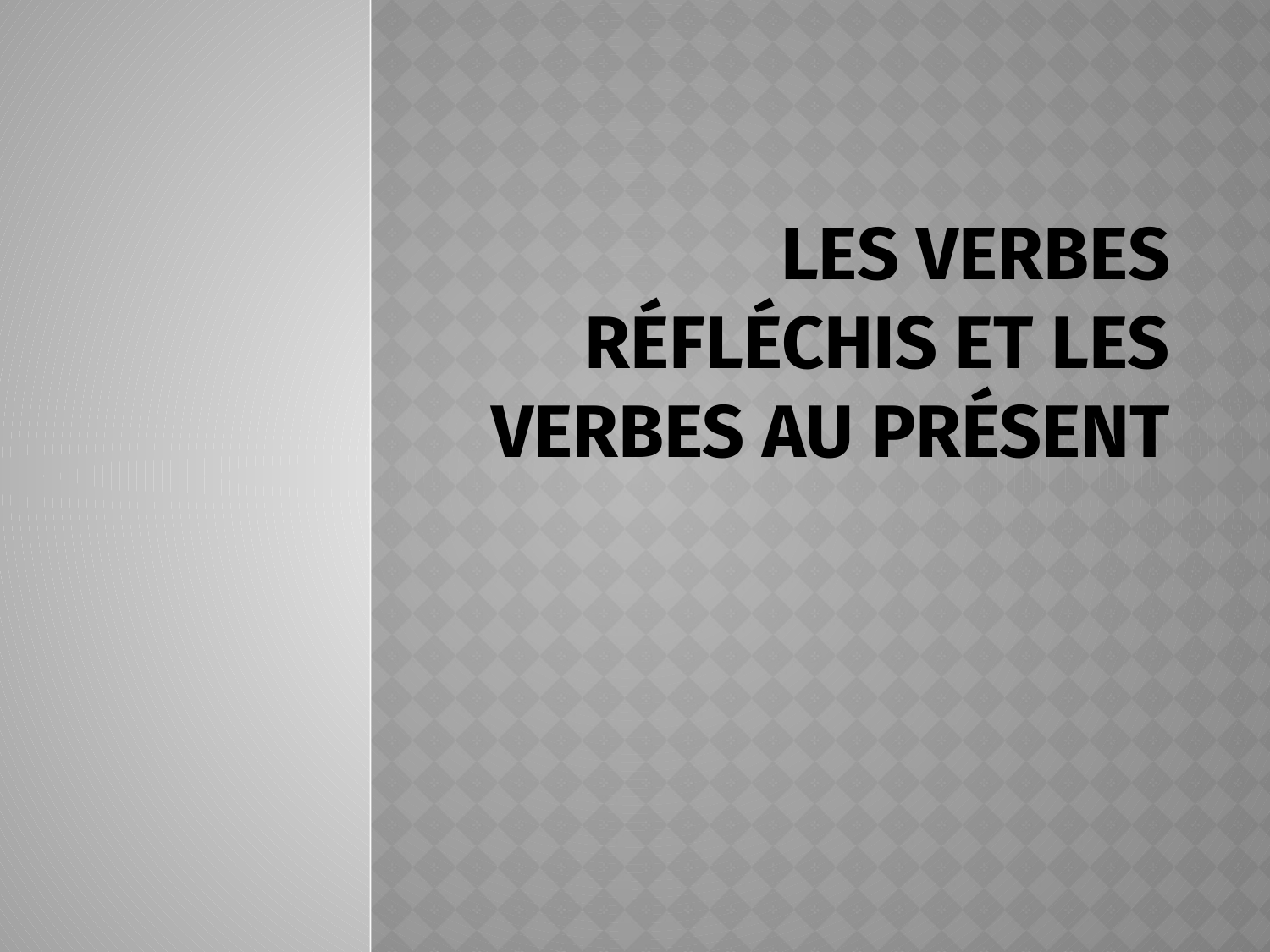

# Les verbes réfléchis et les verbes au présent